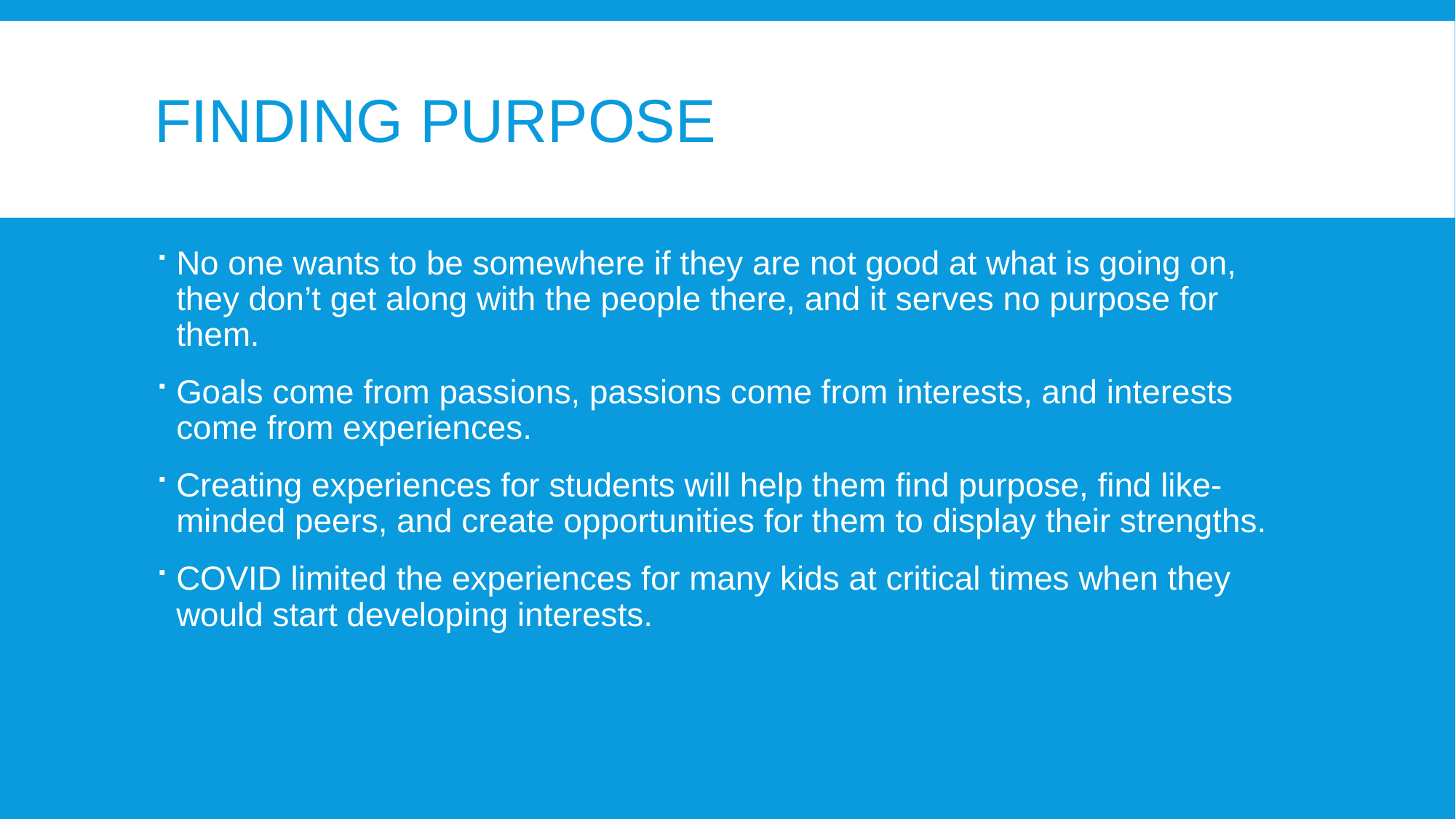

# Finding purpose
No one wants to be somewhere if they are not good at what is going on, they don’t get along with the people there, and it serves no purpose for them.
Goals come from passions, passions come from interests, and interests come from experiences.
Creating experiences for students will help them find purpose, find like-minded peers, and create opportunities for them to display their strengths.
COVID limited the experiences for many kids at critical times when they would start developing interests.